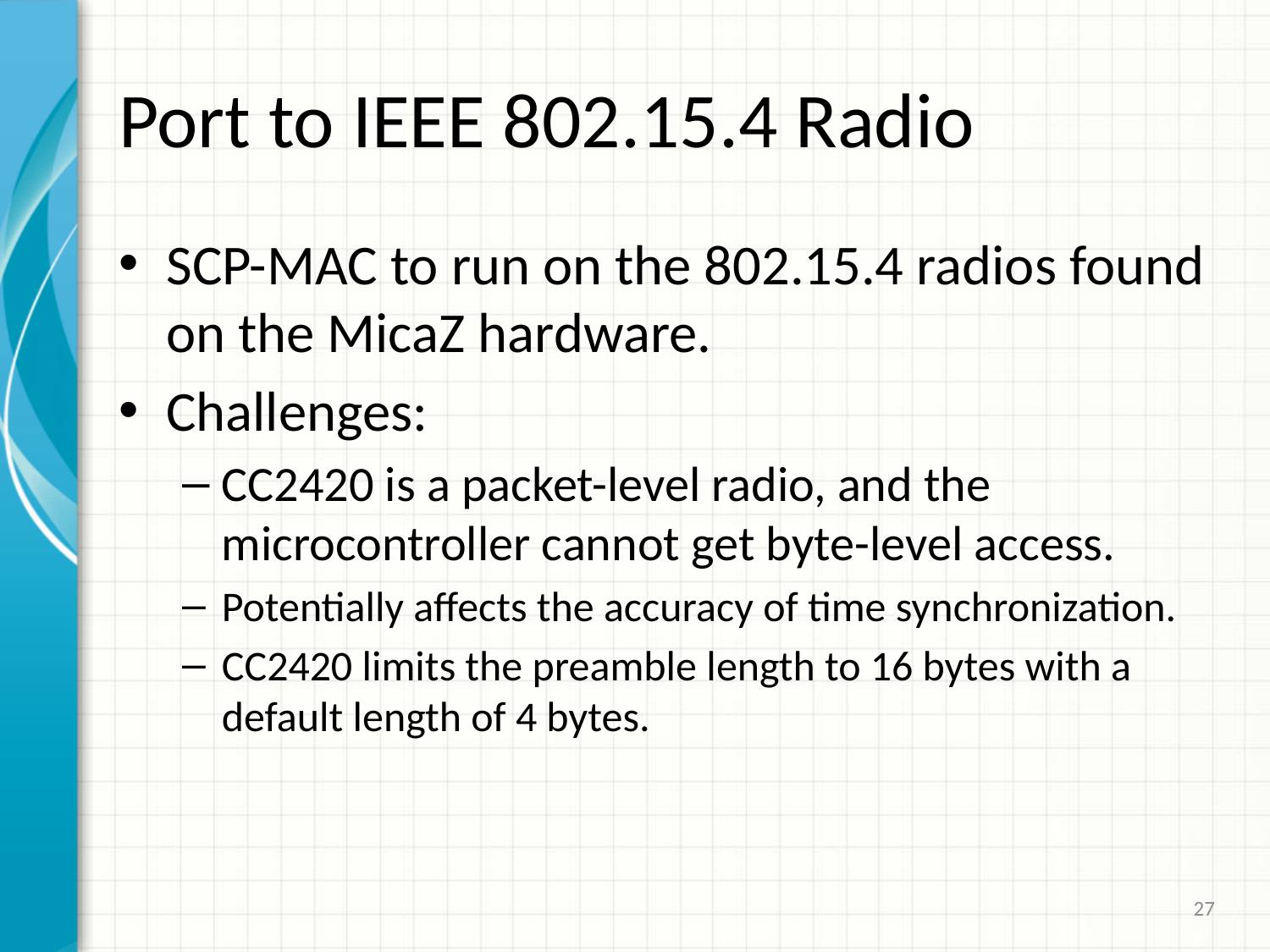

# Port to IEEE 802.15.4 Radio
SCP-MAC to run on the 802.15.4 radios found on the MicaZ hardware.
Challenges:
CC2420 is a packet-level radio, and the microcontroller cannot get byte-level access.
Potentially affects the accuracy of time synchronization.
CC2420 limits the preamble length to 16 bytes with a default length of 4 bytes.

27